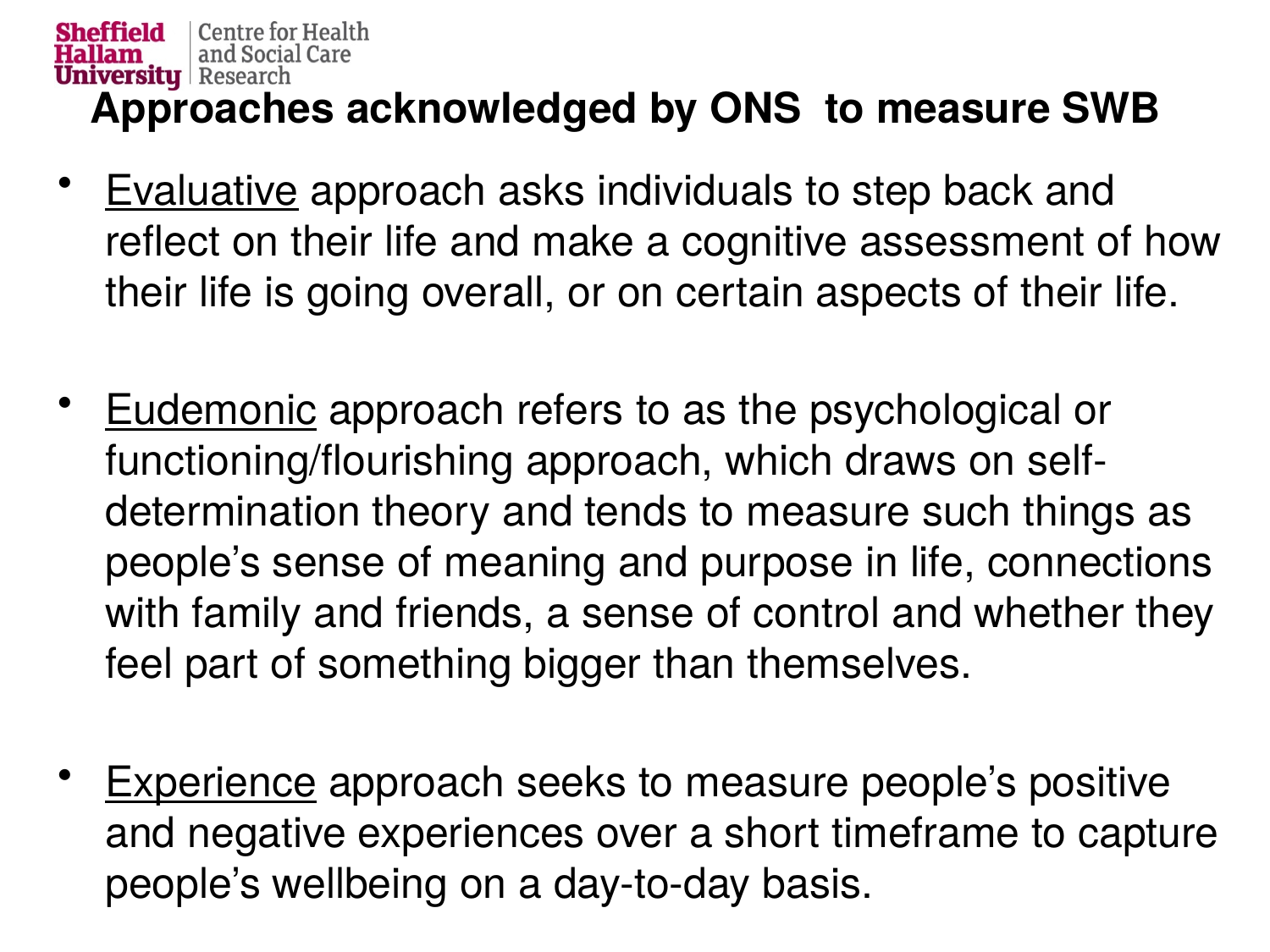

# Approaches acknowledged by ONS  to measure SWB
Evaluative approach asks individuals to step back and reflect on their life and make a cognitive assessment of how their life is going overall, or on certain aspects of their life.

Eudemonic approach refers to as the psychological or functioning/flourishing approach, which draws on self-determination theory and tends to measure such things as people’s sense of meaning and purpose in life, connections with family and friends, a sense of control and whether they feel part of something bigger than themselves.

Experience approach seeks to measure people’s positive and negative experiences over a short timeframe to capture people’s wellbeing on a day-to-day basis.